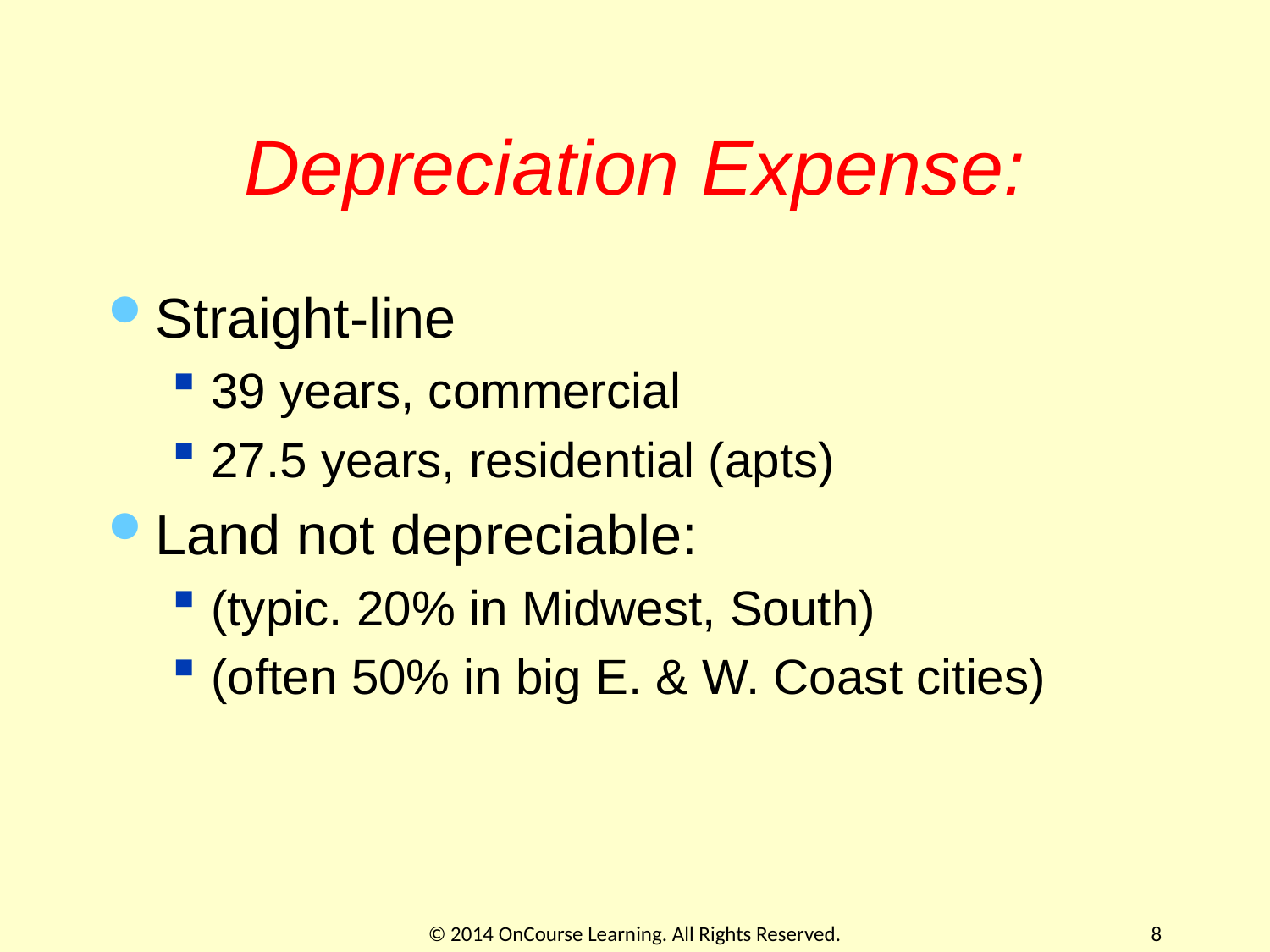

# Depreciation Expense:
Straight-line
39 years, commercial
27.5 years, residential (apts)
Land not depreciable:
(typic. 20% in Midwest, South)
(often 50% in big E. & W. Coast cities)
© 2014 OnCourse Learning. All Rights Reserved.
8